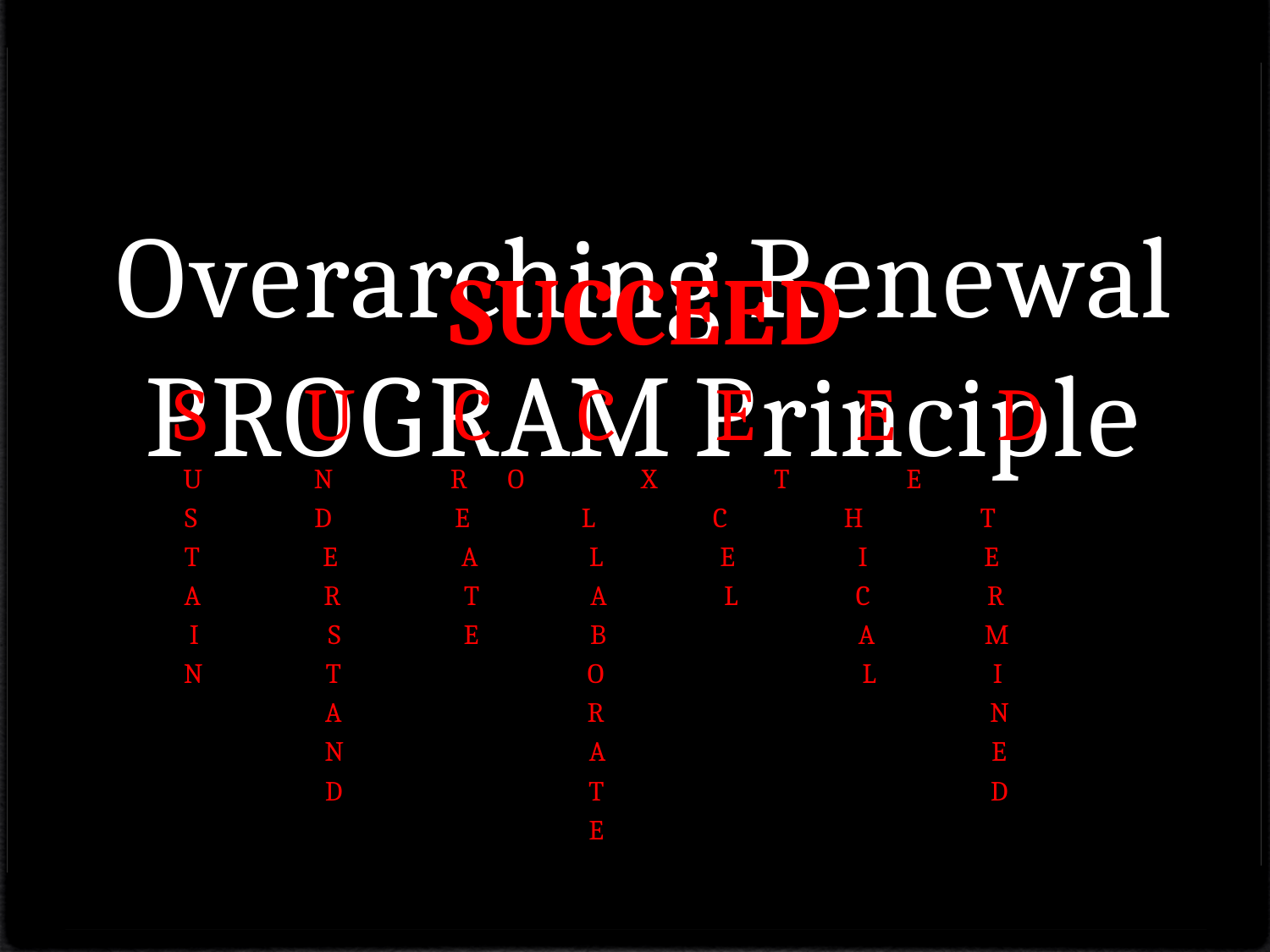

# Overarching Renewal PROGRAM Principle
SUCCEED
S      U      C     C      E      E      D
  U		     N		         R		O                   X                   T                   E
  S		     D                    E                  L                   C                   H                   T
  T                    E                    A                  L                   E                    I                   E
  A                    R                    T                  A                   L                   C                   R
   I                     S                    E                  B                                         A                  M
  N                    T                                        O                                          L                   I
                         A                                        R                                                               N
                         N                                        A                                                               E
                         D                                        T                                                               D
                                                                    E